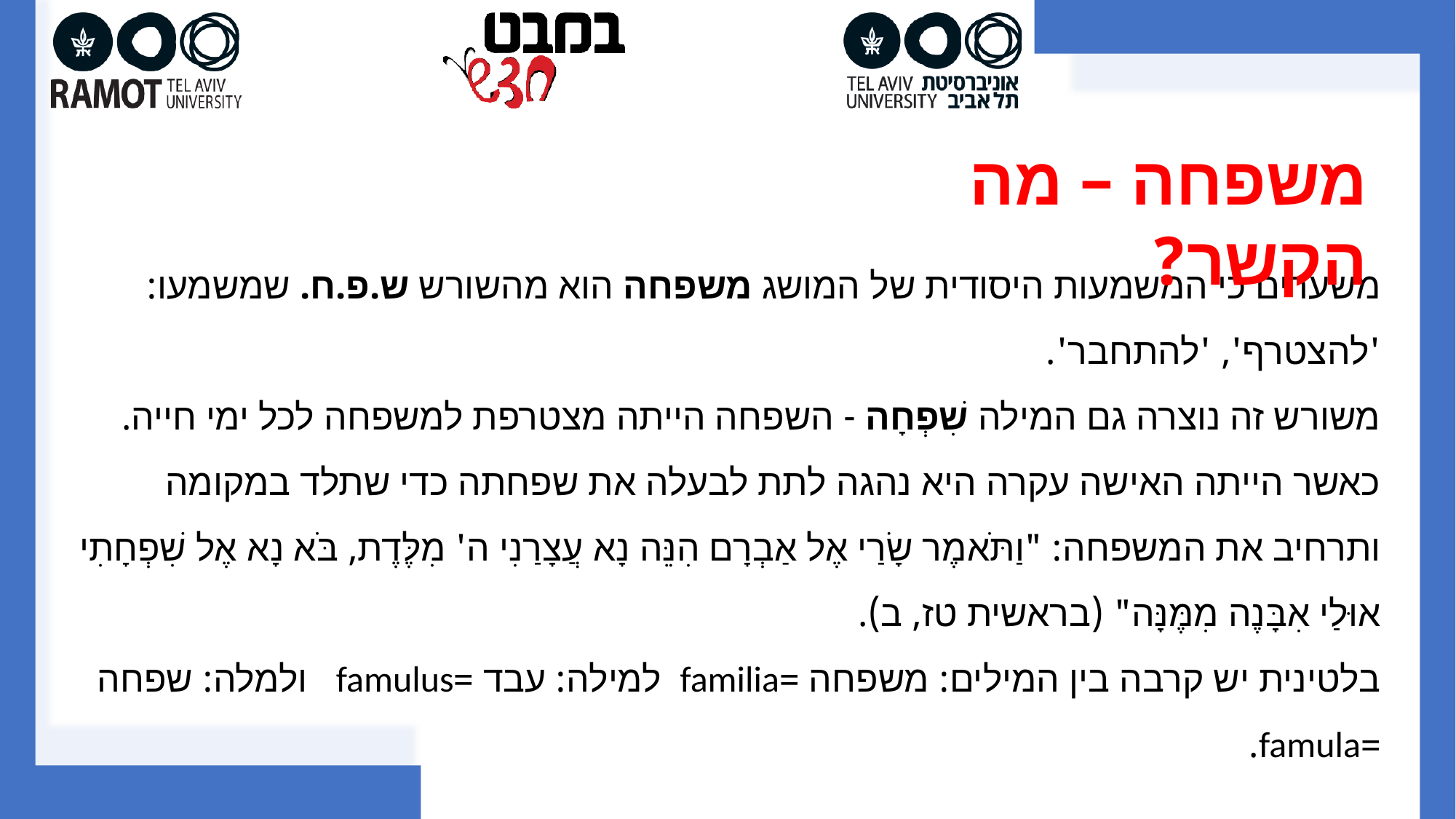

משפחה – מה הקשר?
משערים כי המשמעות היסודית של המושג משפחה הוא מהשורש ש.פ.ח. שמשמעו: 'להצטרף', 'להתחבר'.
משורש זה נוצרה גם המילה שִׁפְחָה - השפחה הייתה מצטרפת למשפחה לכל ימי חייה.
כאשר הייתה האישה עקרה היא נהגה לתת לבעלה את שפחתה כדי שתלד במקומה ותרחיב את המשפחה: "וַתֹּאמֶר שָׂרַי אֶל אַבְרָם הִנֵּה נָא עֲצָרַנִי ה' מִלֶּדֶת, בֹּא נָא אֶל שִׁפְחָתִי אוּלַי אִבָּנֶה מִמֶּנָּה" (בראשית טז, ב).
בלטינית יש קרבה בין המילים: משפחה =familia  למילה: עבד =famulus   ולמלה: שפחה =famula.